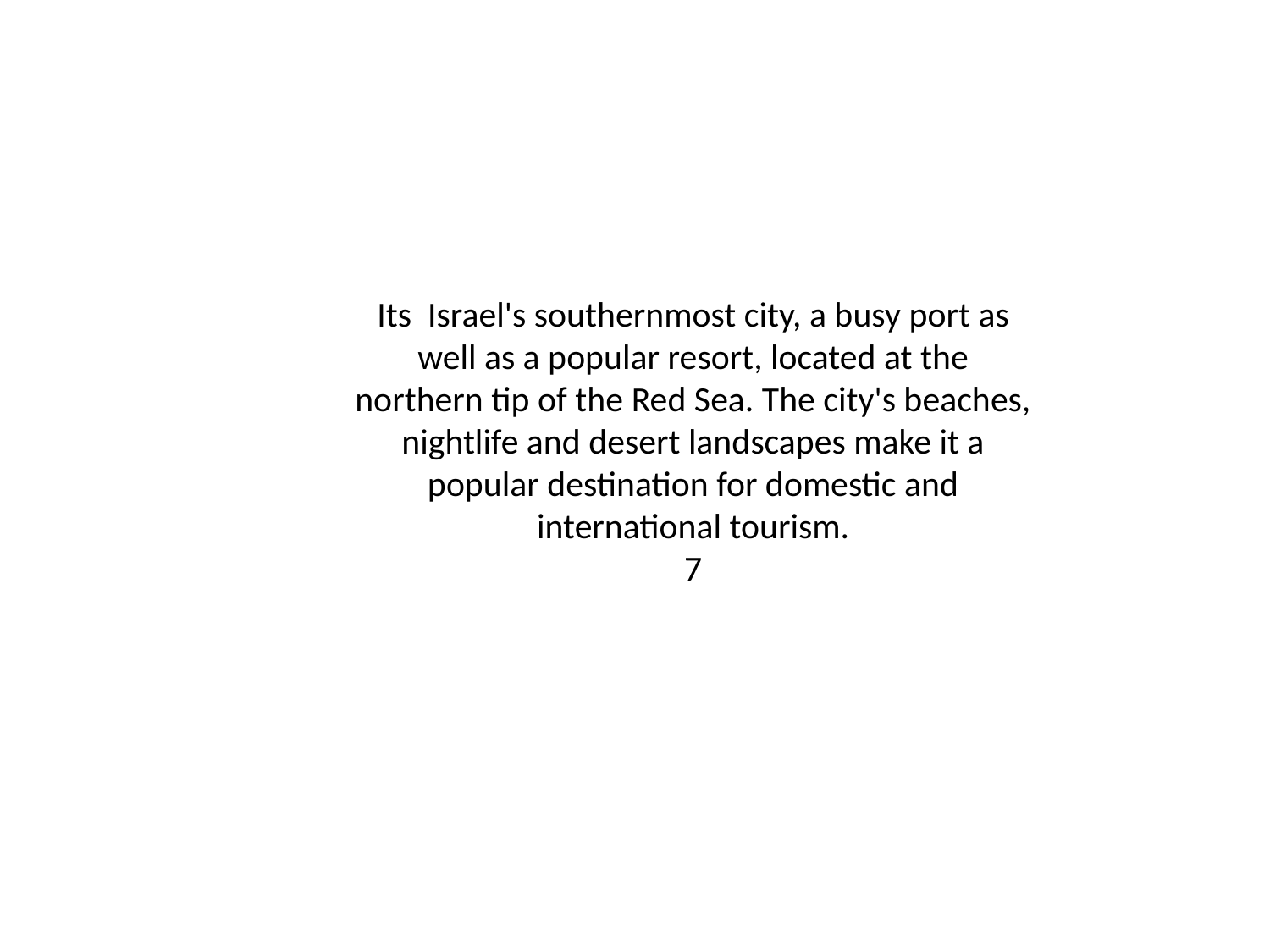

Its  Israel's southernmost city, a busy port as well as a popular resort, located at the northern tip of the Red Sea. The city's beaches, nightlife and desert landscapes make it a popular destination for domestic and international tourism.
7